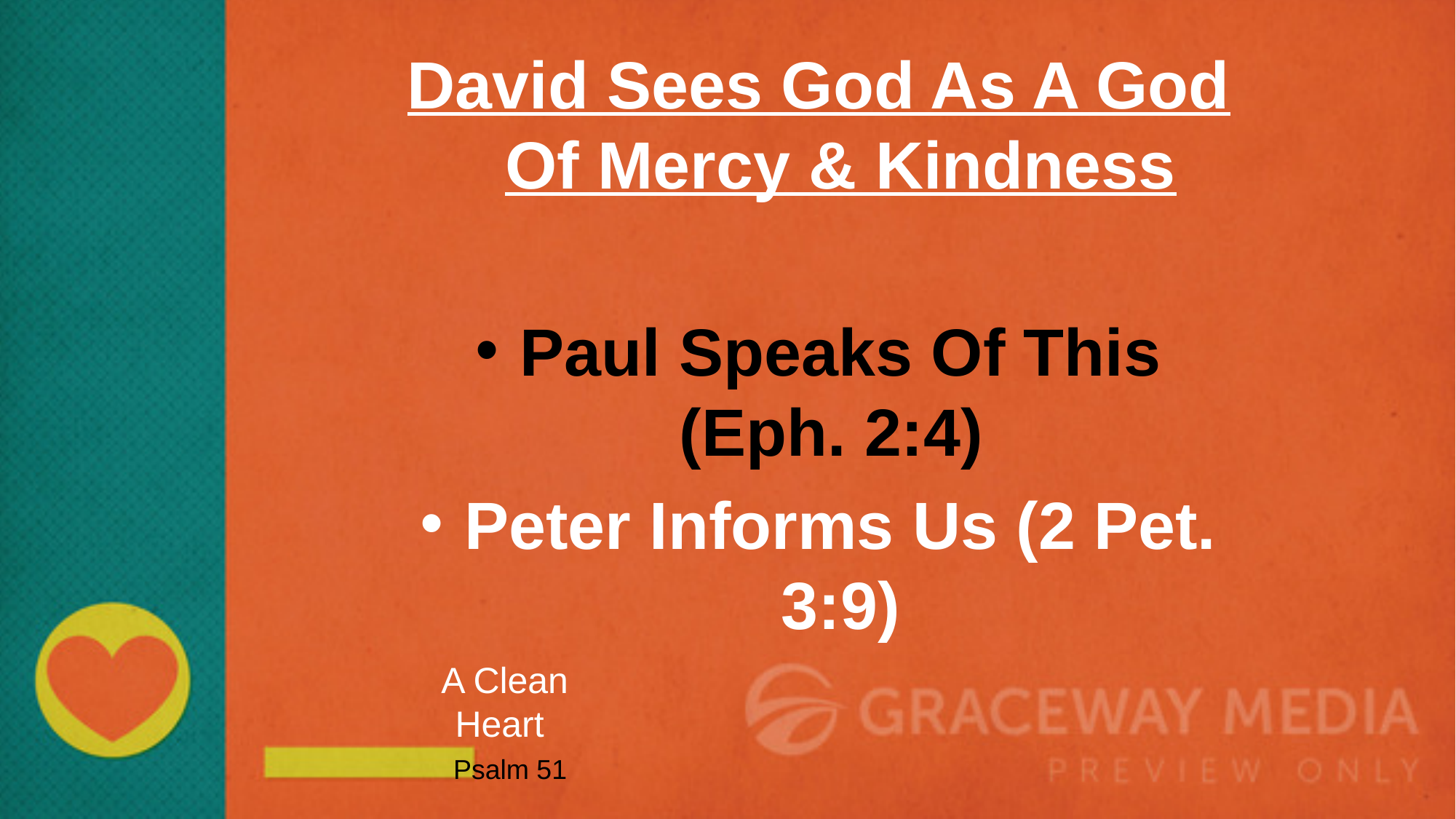

David Sees God As A God Of Mercy & Kindness

Paul Speaks Of This (Eph. 2:4)
Peter Informs Us (2 Pet. 3:9)

A Clean Heart
Psalm 51